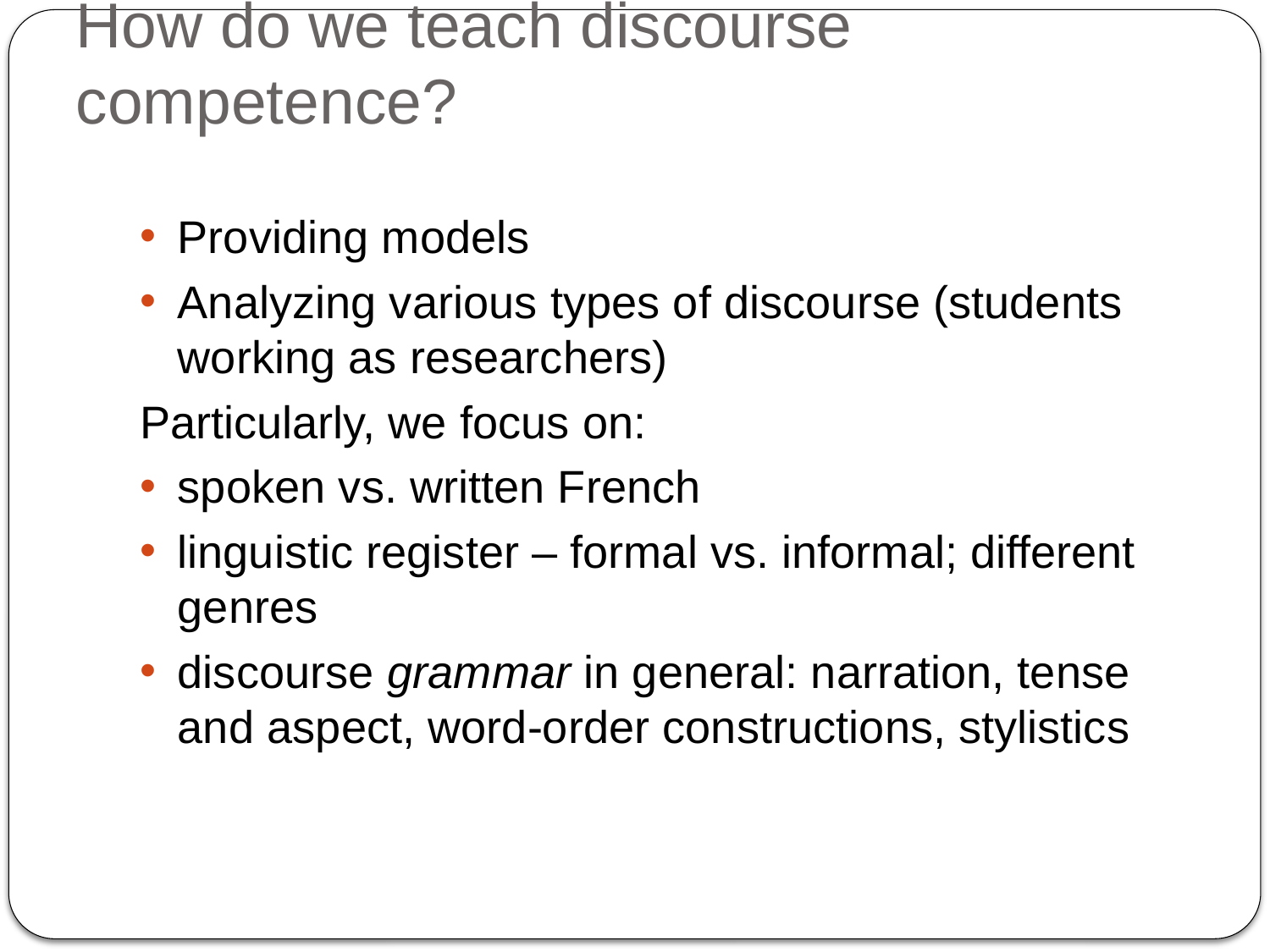

# How do we teach discourse competence?
Providing models
Analyzing various types of discourse (students working as researchers)
Particularly, we focus on:
spoken vs. written French
linguistic register – formal vs. informal; different genres
discourse grammar in general: narration, tense and aspect, word-order constructions, stylistics